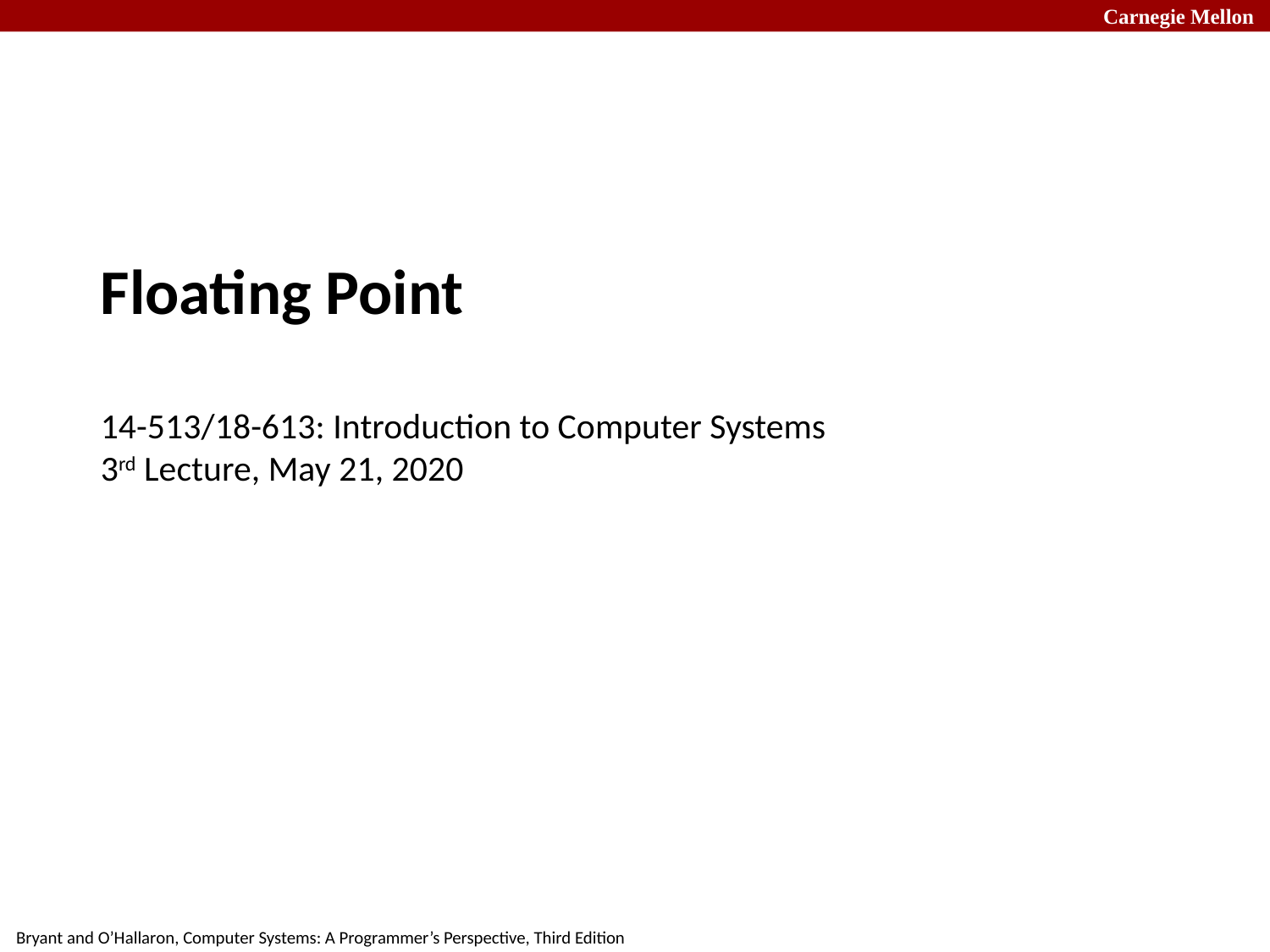

# Floating Point 14-513/18-613: Introduction to Computer Systems 3rd Lecture, May 21, 2020